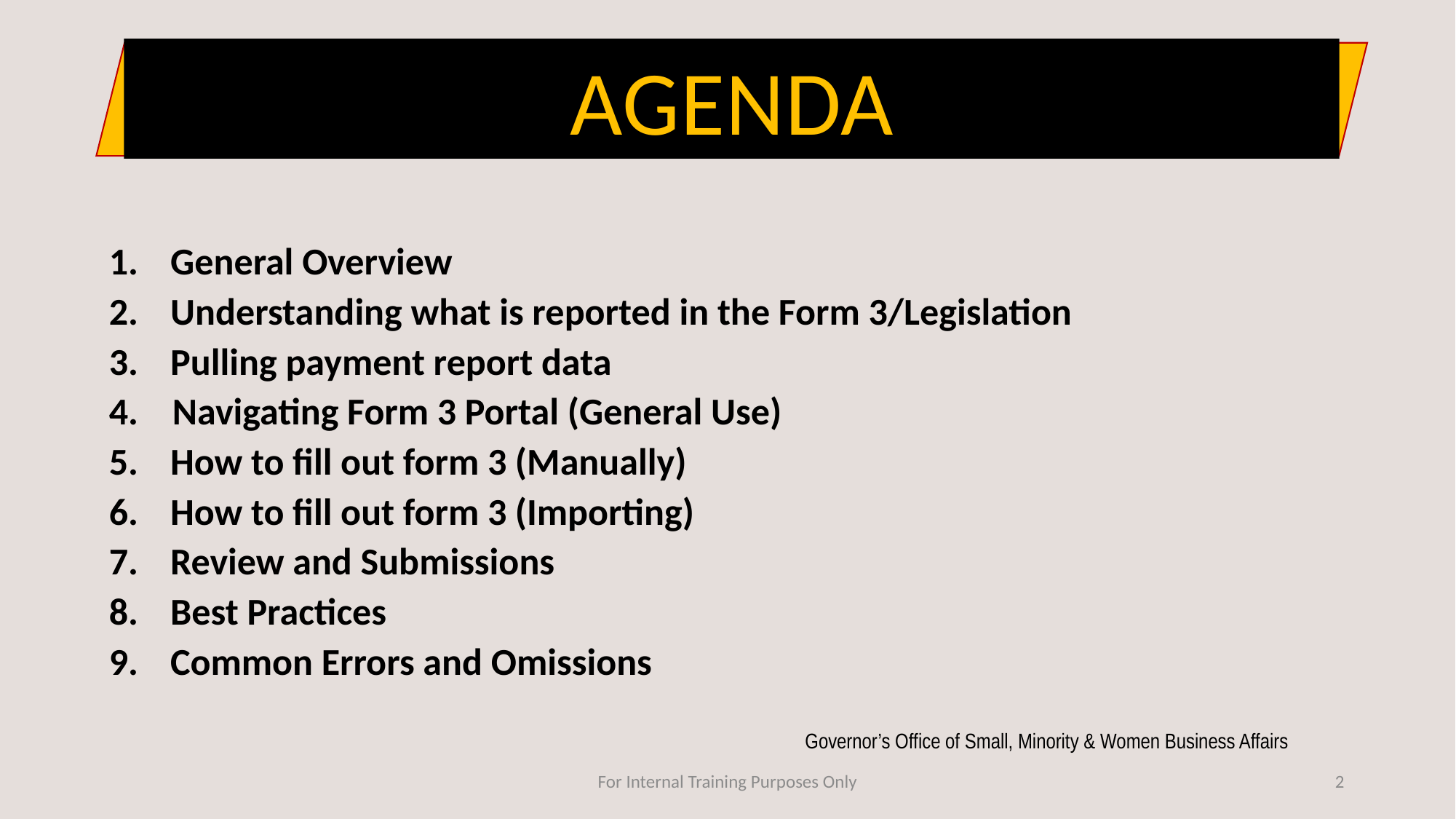

AGENDA

General Overview
Understanding what is reported in the Form 3/Legislation
Pulling payment report data
4.    Navigating Form 3 Portal (General Use)
How to fill out form 3 (Manually)
How to fill out form 3 (Importing)
Review and Submissions
Best Practices
Common Errors and Omissions

Governor’s Office of Small, Minority & Women Business Affairs
For Internal Training Purposes Only
2